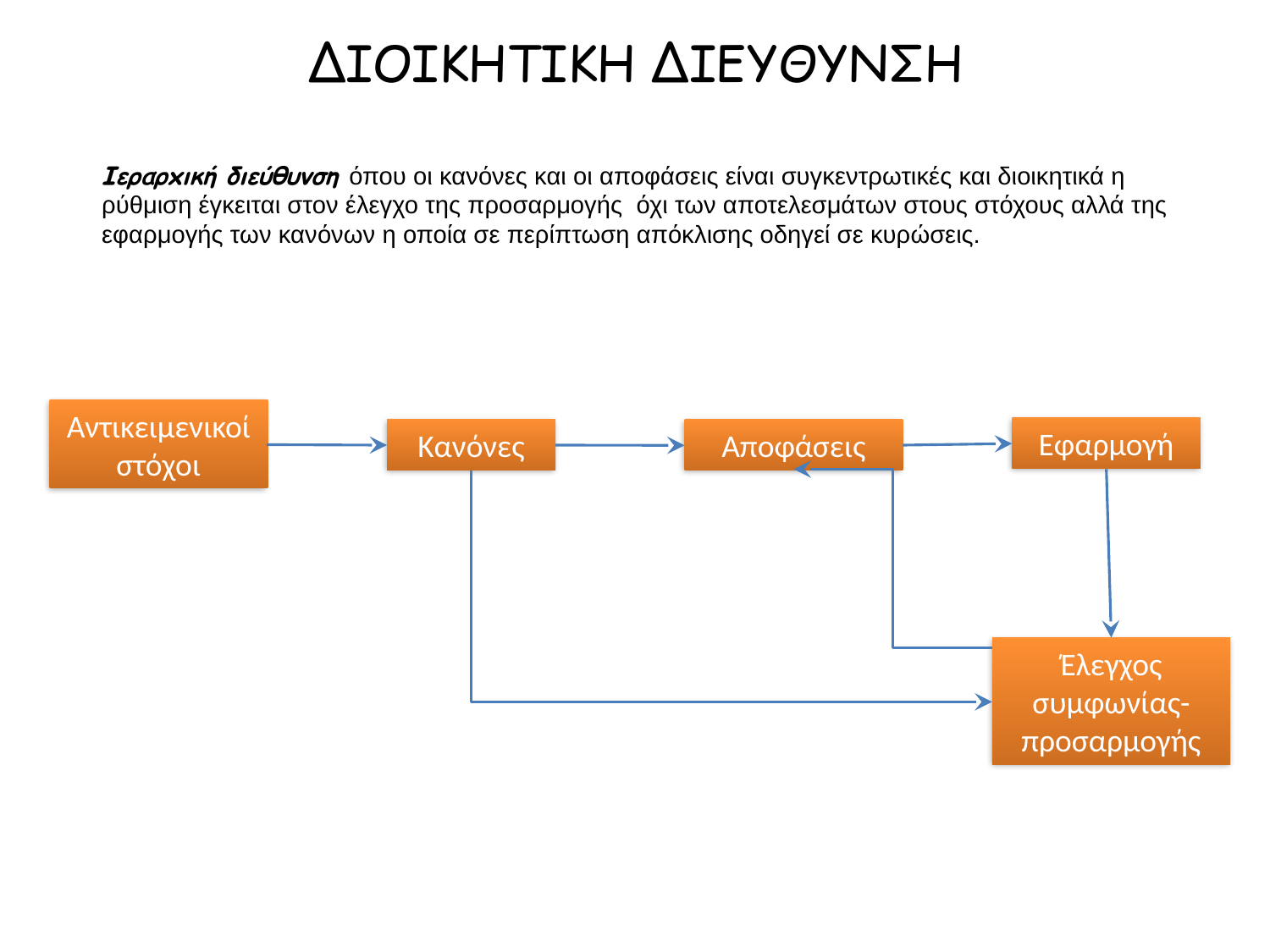

# ΔΙΟΙΚΗΤΙΚΗ ΔΙΕΥΘΥΝΣΗ
Ιεραρχική διεύθυνση όπου οι κανόνες και οι αποφάσεις είναι συγκεντρωτικές και διοικητικά η ρύθμιση έγκειται στον έλεγχο της προσαρμογής  όχι των αποτελεσμάτων στους στόχους αλλά της εφαρμογής των κανόνων η οποία σε περίπτωση απόκλισης οδηγεί σε κυρώσεις.
Αντικειμενικοί στόχοι
Εφαρμογή
Κανόνες
Αποφάσεις
Έλεγχος συμφωνίας-προσαρμογής